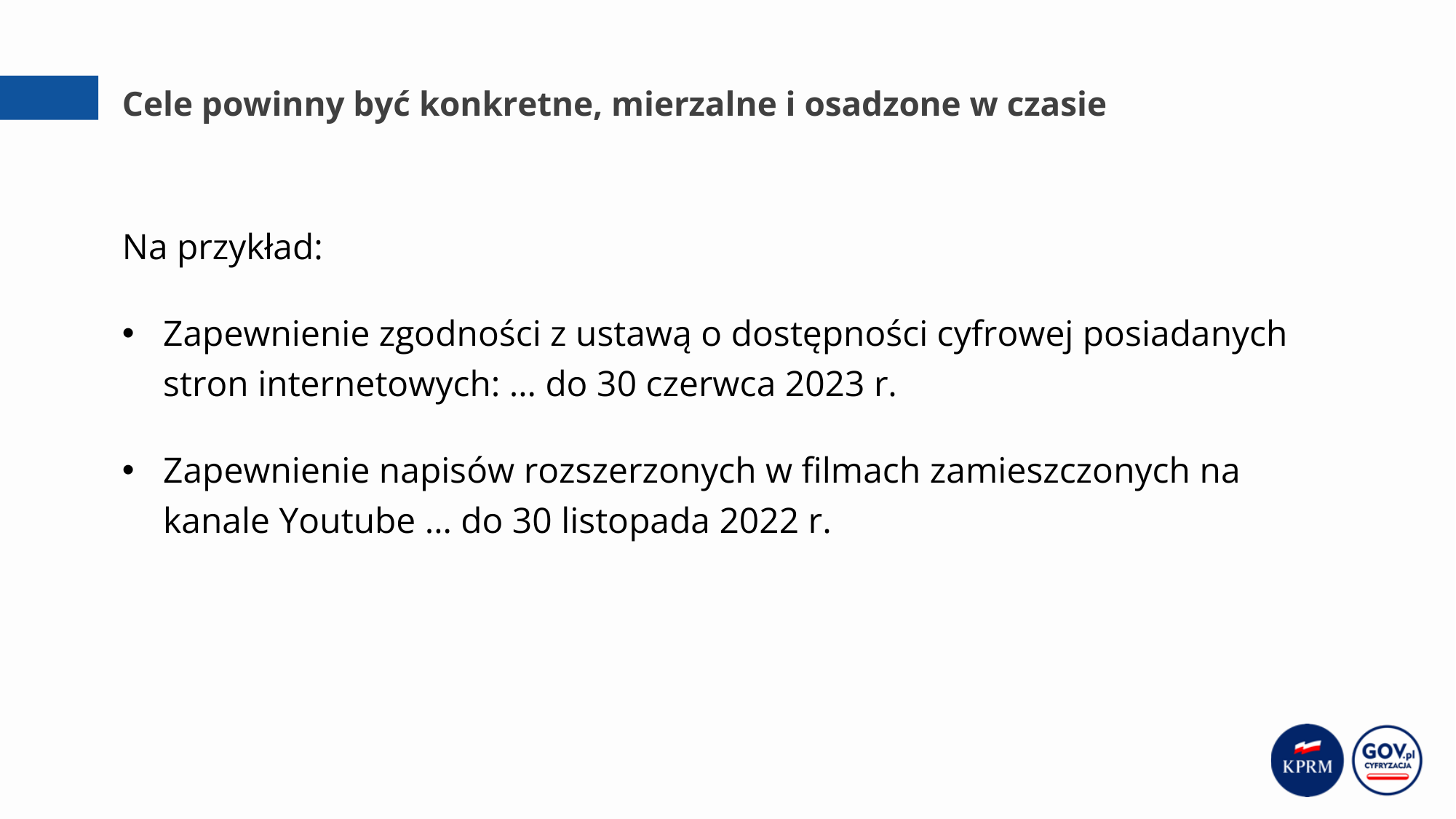

# Cele powinny być konkretne, mierzalne i osadzone w czasie
Na przykład:
Zapewnienie zgodności z ustawą o dostępności cyfrowej posiadanych stron internetowych: … do 30 czerwca 2023 r.
Zapewnienie napisów rozszerzonych w filmach zamieszczonych na kanale Youtube … do 30 listopada 2022 r.